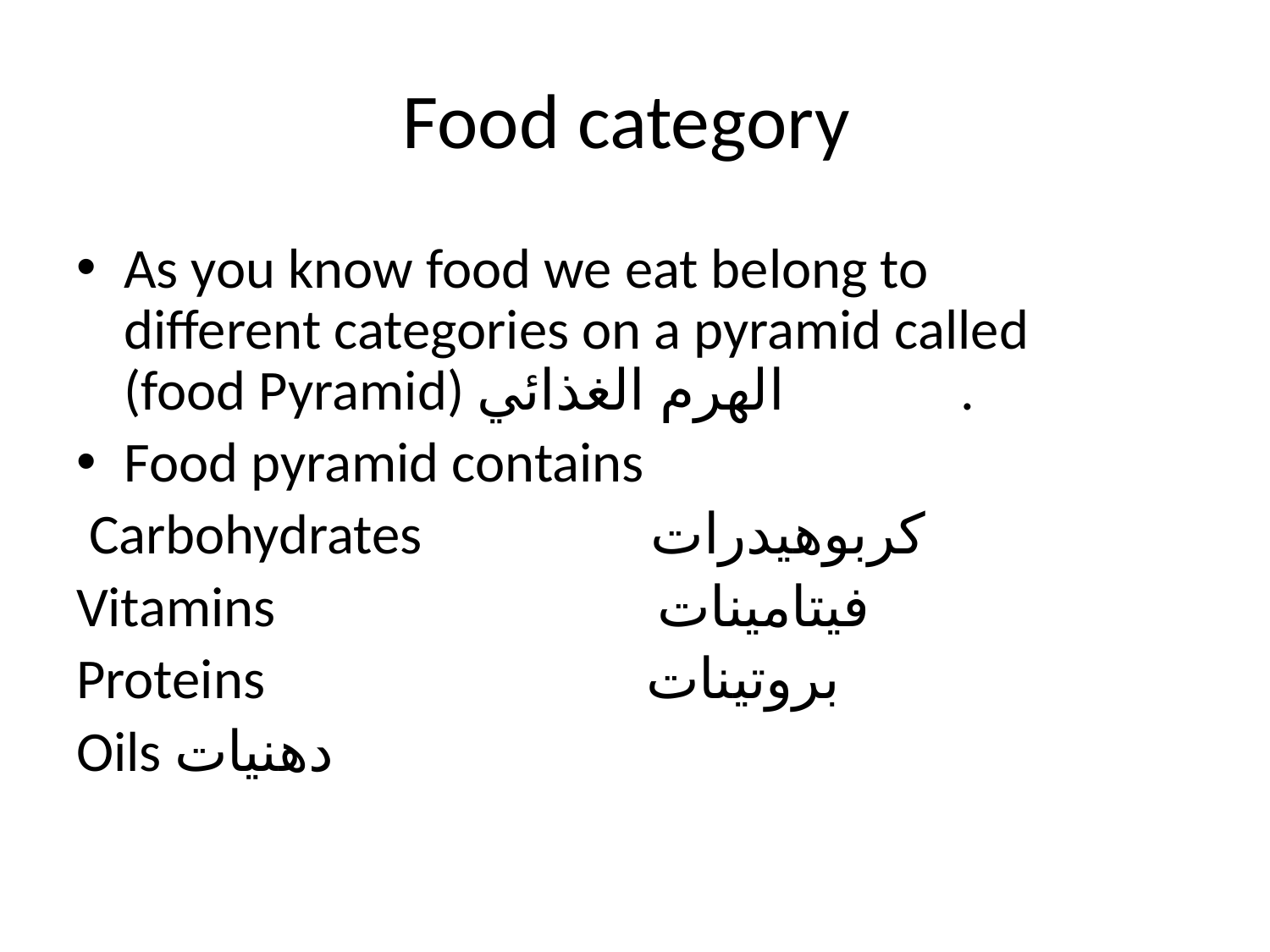

# Food category
As you know food we eat belong to different categories on a pyramid called (food Pyramid) الهرم الغذائي            .
Food pyramid contains
 Carbohydrates                  كربوهيدرات
Vitamins                              فيتامينات
Proteins                              بروتينات
Oils دهنيات